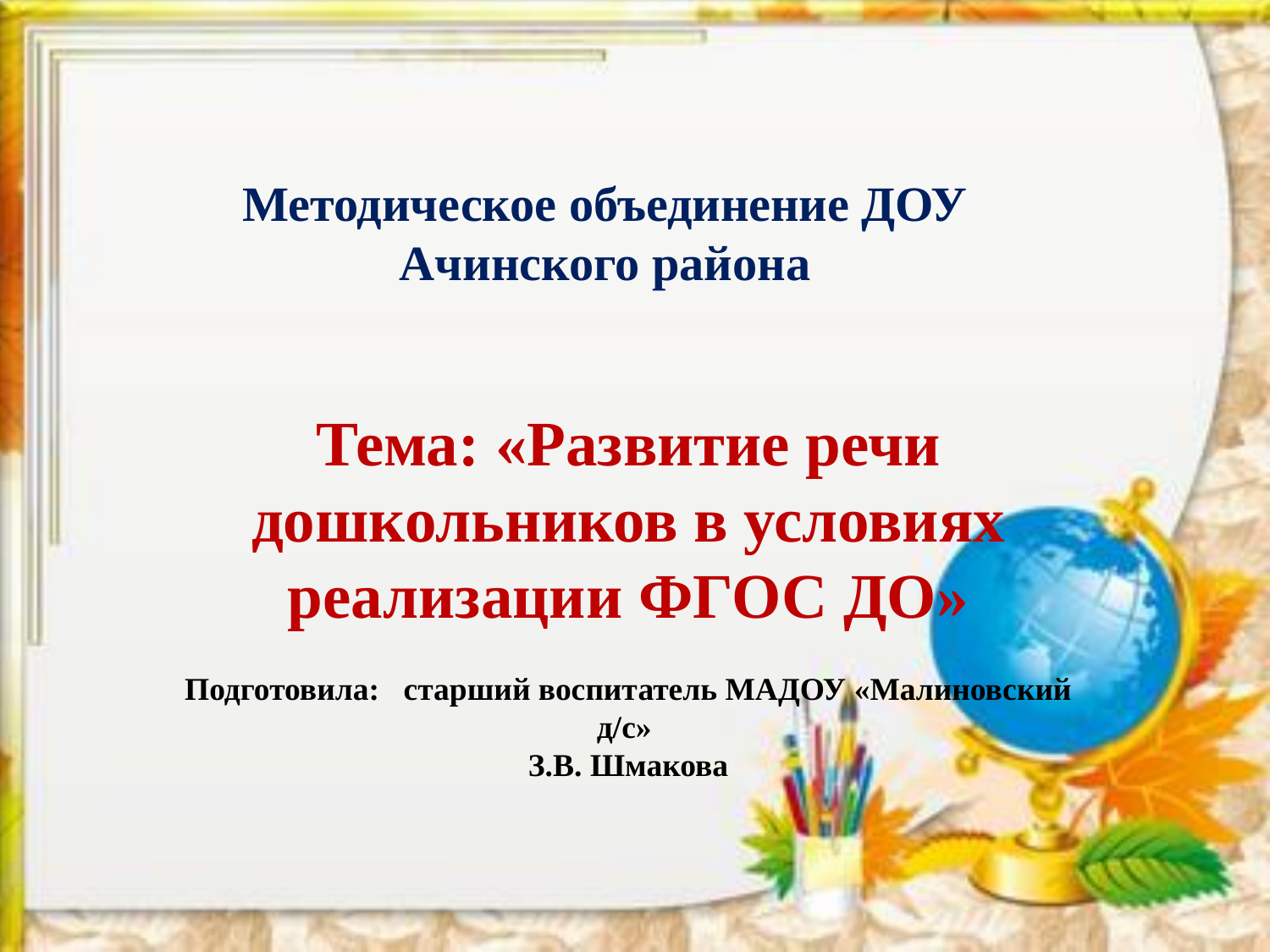

Методическое объединение ДОУ Ачинского района
Тема: «Развитие речи дошкольников в условиях реализации ФГОС ДО»
Подготовила:   старший воспитатель МАДОУ «Малиновский д/с»
З.В. Шмакова